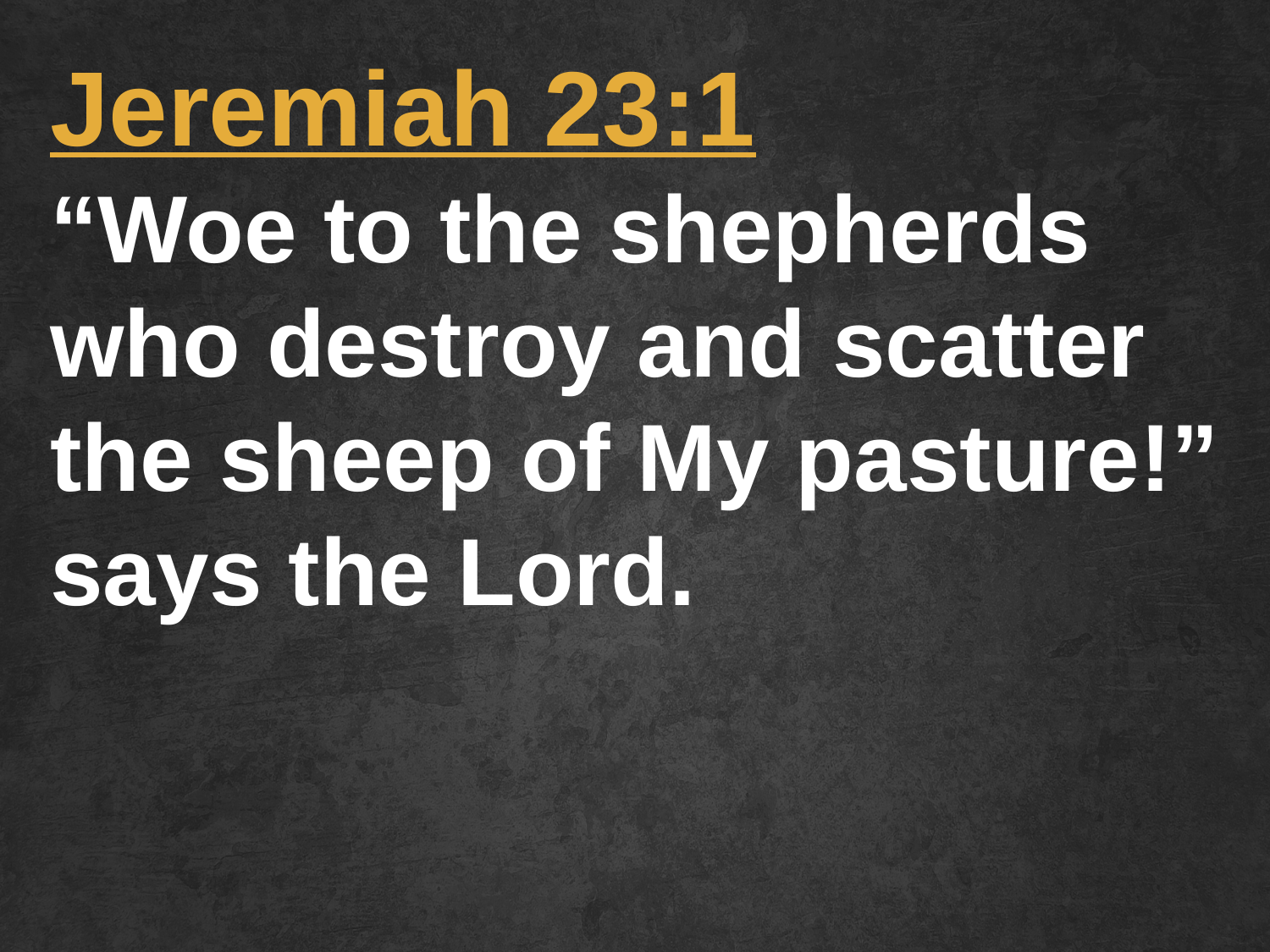

Jeremiah 23:1
“Woe to the shepherds who destroy and scatter the sheep of My pasture!” says the Lord.